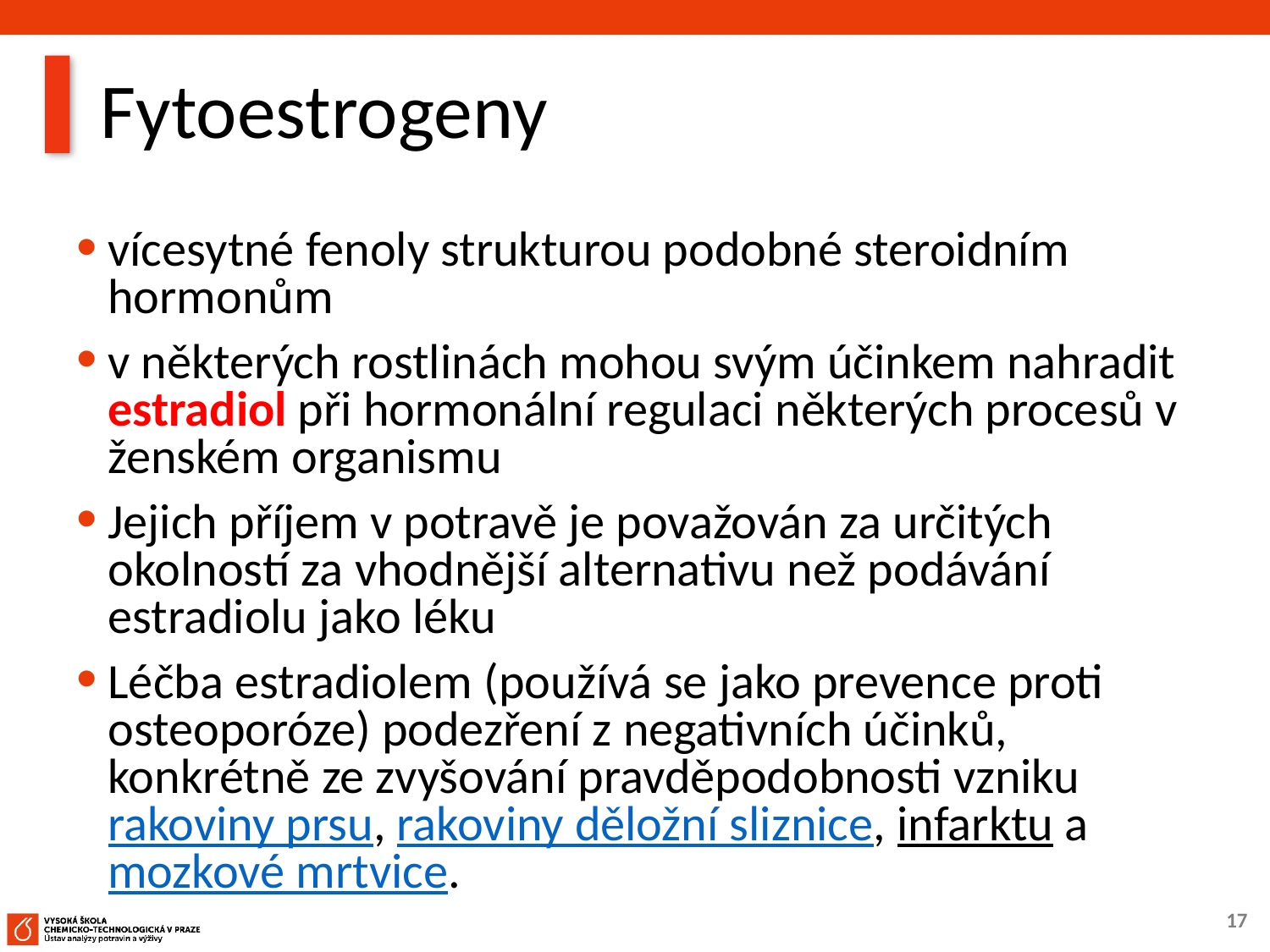

# Fytoestrogeny
vícesytné fenoly strukturou podobné steroidním hormonům
v některých rostlinách mohou svým účinkem nahradit estradiol při hormonální regulaci některých procesů v ženském organismu
Jejich příjem v potravě je považován za určitých okolností za vhodnější alternativu než podávání estradiolu jako léku
Léčba estradiolem (používá se jako prevence proti osteoporóze) podezření z negativních účinků, konkrétně ze zvyšování pravděpodobnosti vzniku rakoviny prsu, rakoviny děložní sliznice, infarktu a mozkové mrtvice.